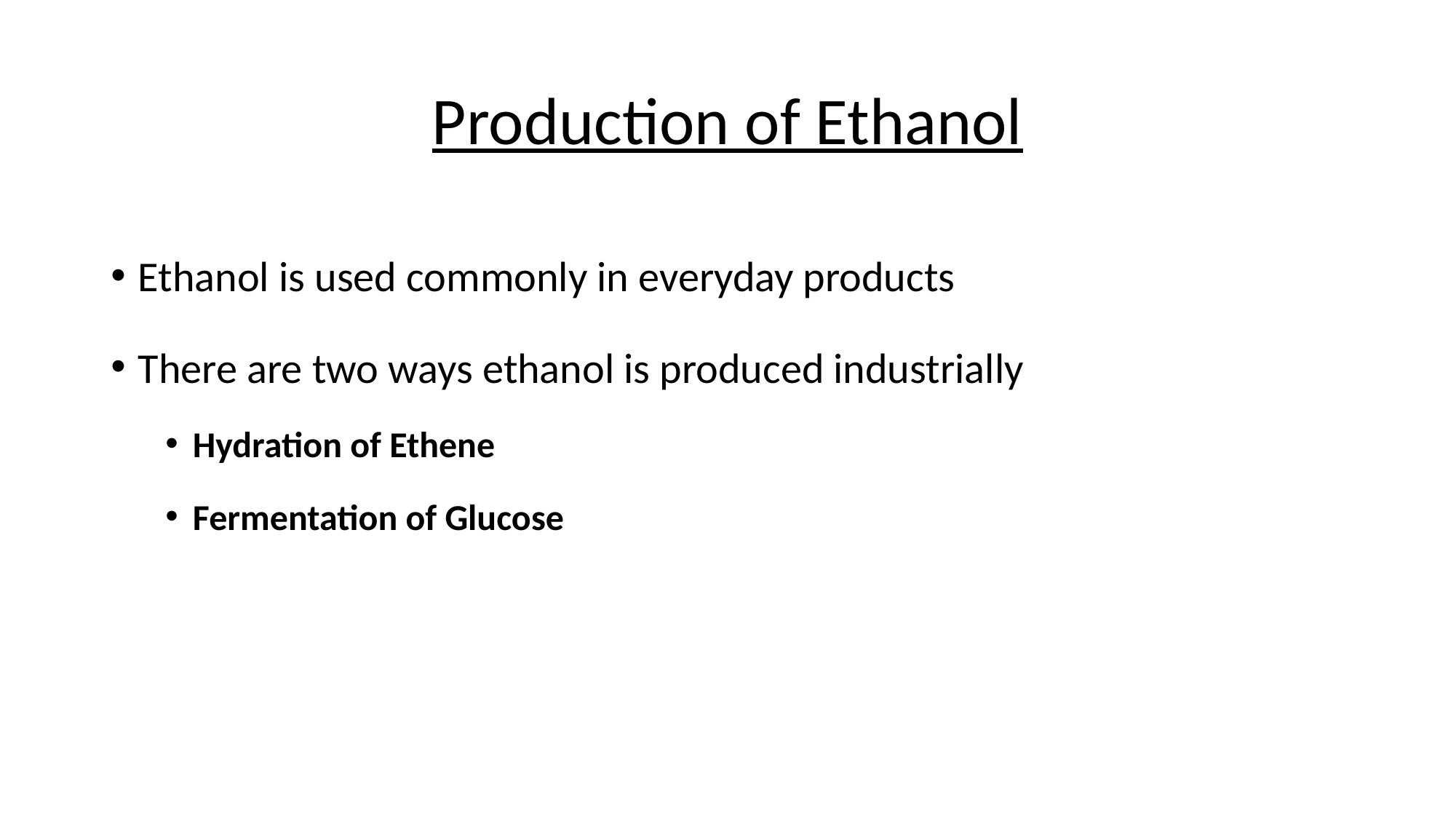

# Production of Ethanol
Ethanol is used commonly in everyday products
There are two ways ethanol is produced industrially
Hydration of Ethene
Fermentation of Glucose